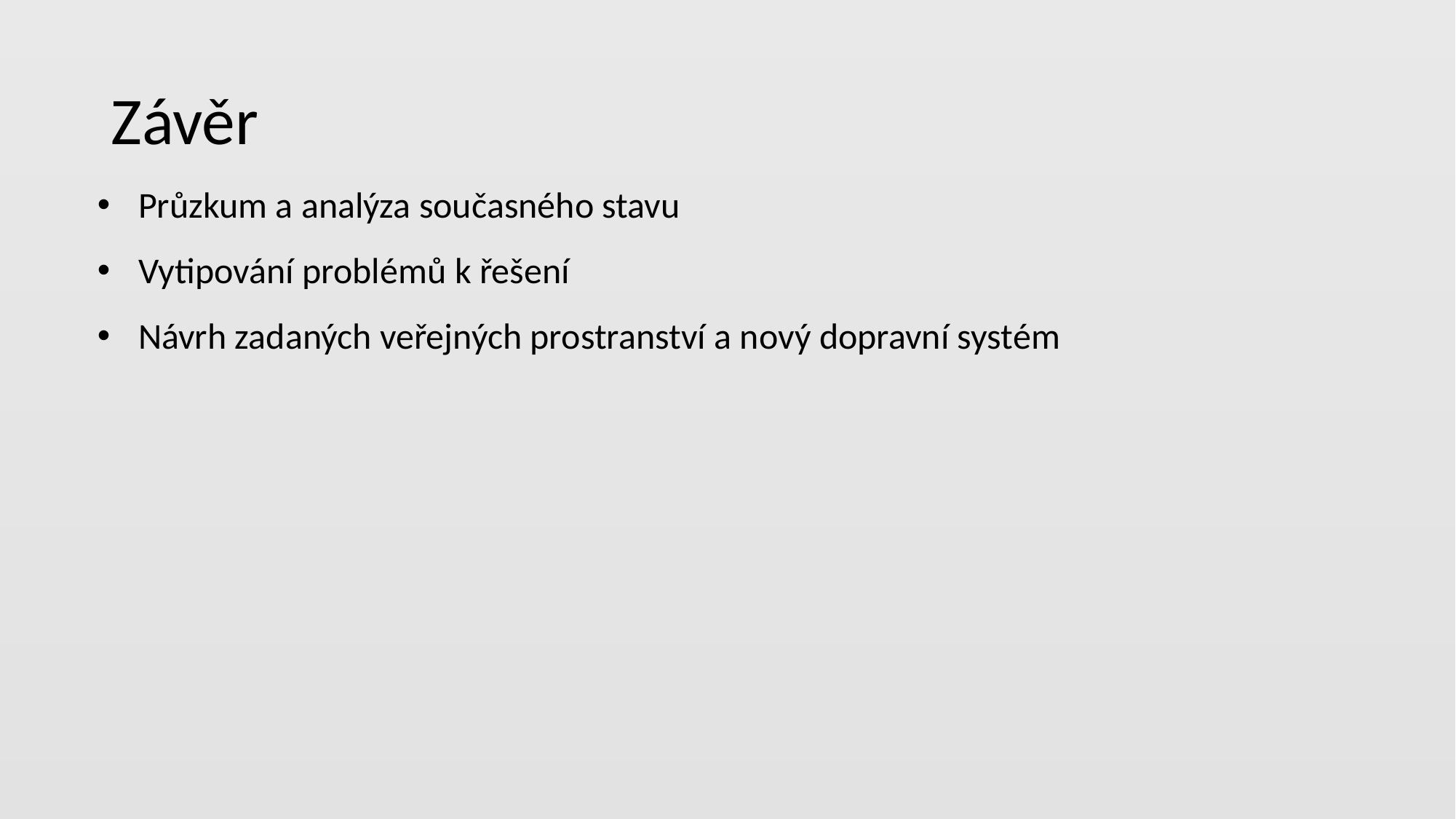

# Závěr
Průzkum a analýza současného stavu
Vytipování problémů k řešení
Návrh zadaných veřejných prostranství a nový dopravní systém